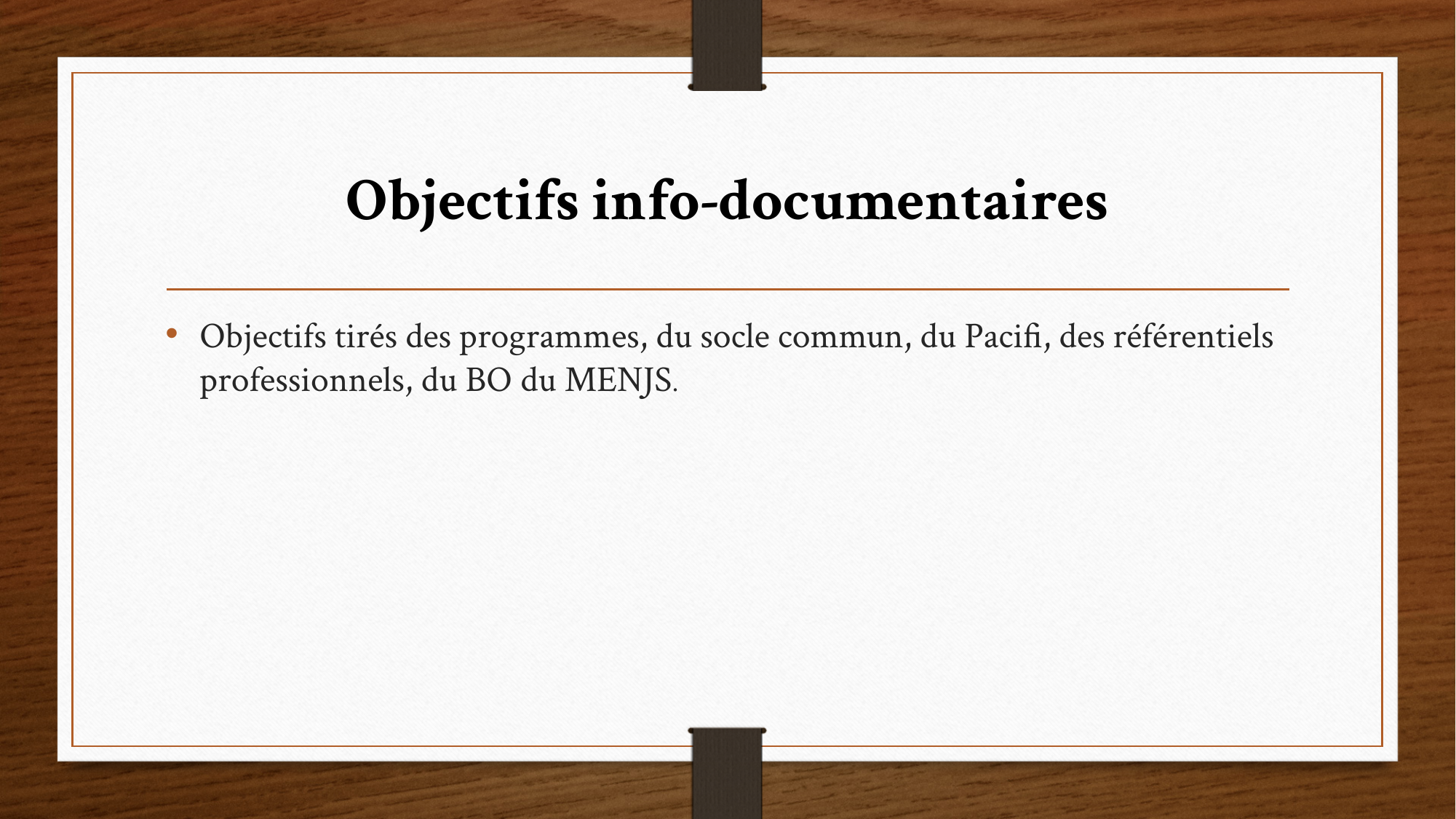

# Objectifs info-documentaires
Objectifs tirés des programmes, du socle commun, du Pacifi, des référentiels professionnels, du BO du MENJS.